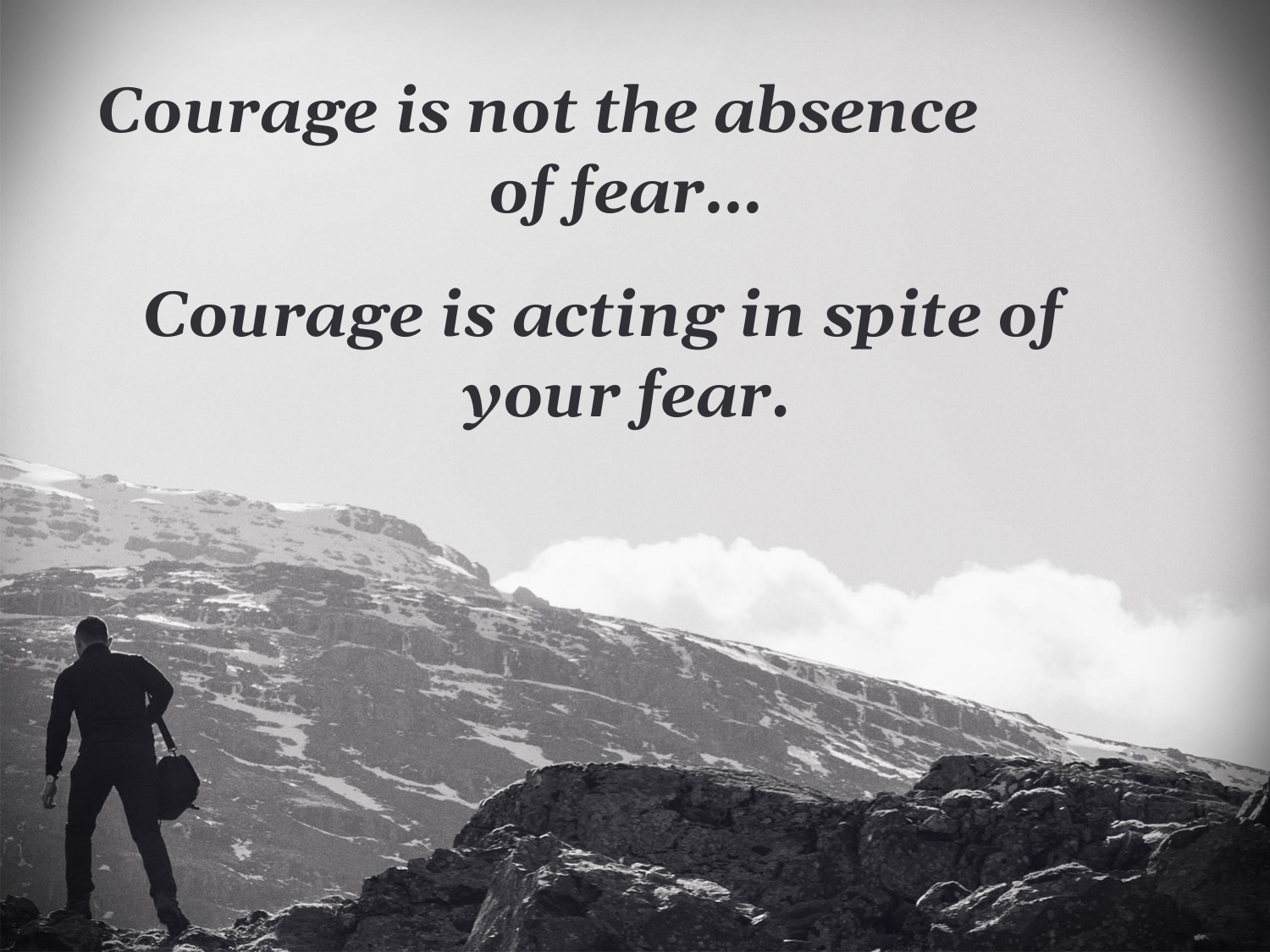

Courage is not the absence            of fear…
Courage is acting in spite of    your fear.